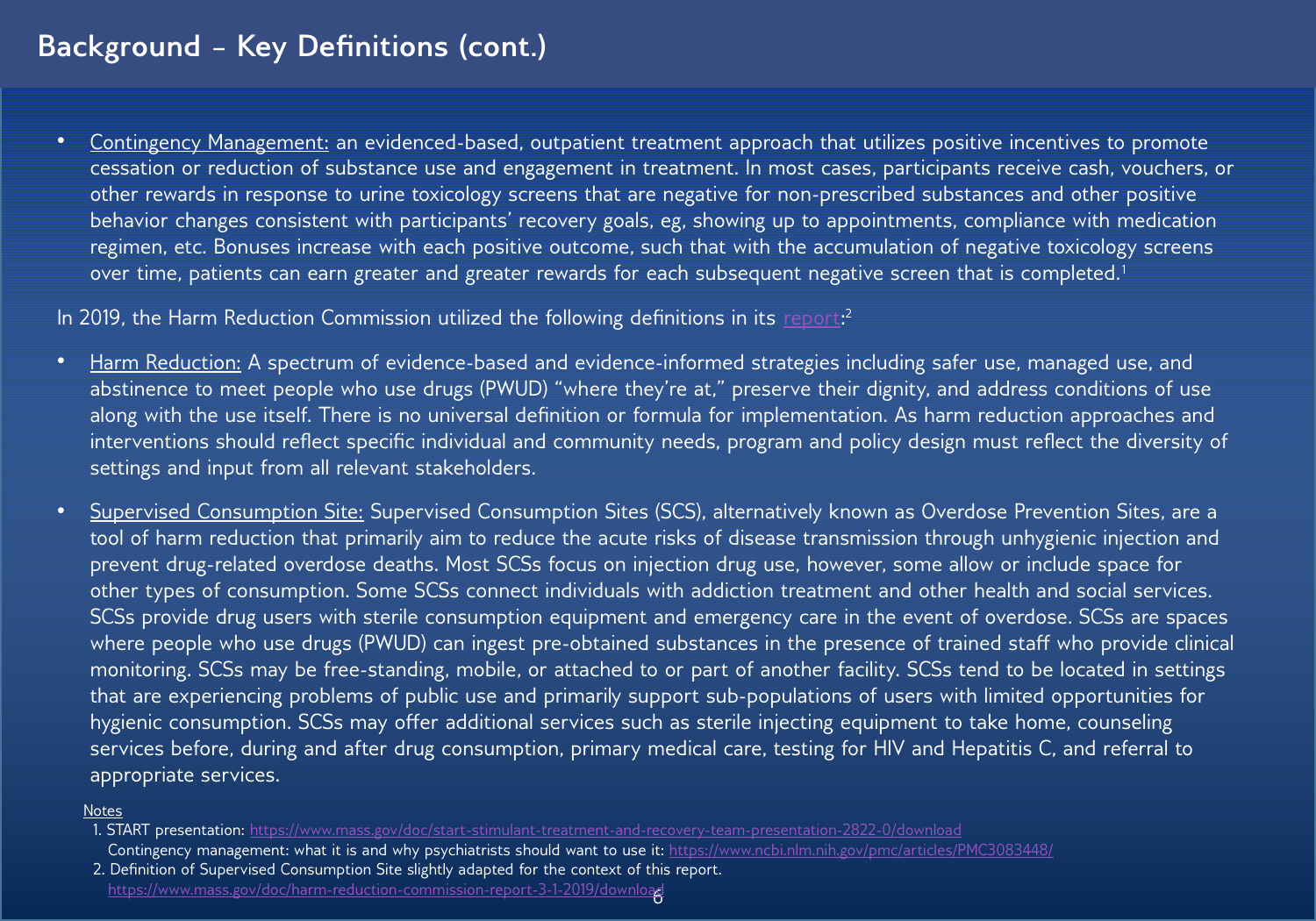

Background – Key Definitions (cont.)
Contingency Management: an evidenced-based, outpatient treatment approach that utilizes positive incentives to promote cessation or reduction of substance use and engagement in treatment. In most cases, participants receive cash, vouchers, or other rewards in response to urine toxicology screens that are negative for non-prescribed substances and other positive behavior changes consistent with participants’ recovery goals, eg, showing up to appointments, compliance with medication regimen, etc. Bonuses increase with each positive outcome, such that with the accumulation of negative toxicology screens over time, patients can earn greater and greater rewards for each subsequent negative screen that is completed.1
In 2019, the Harm Reduction Commission utilized the following definitions in its report:2
Harm Reduction: A spectrum of evidence-based and evidence-informed strategies including safer use, managed use, and abstinence to meet people who use drugs (PWUD) “where they’re at,” preserve their dignity, and address conditions of use along with the use itself. There is no universal definition or formula for implementation. As harm reduction approaches and interventions should reflect specific individual and community needs, program and policy design must reflect the diversity of settings and input from all relevant stakeholders.
Supervised Consumption Site: Supervised Consumption Sites (SCS), alternatively known as Overdose Prevention Sites, are a tool of harm reduction that primarily aim to reduce the acute risks of disease transmission through unhygienic injection and prevent drug-related overdose deaths. Most SCSs focus on injection drug use, however, some allow or include space for other types of consumption. Some SCSs connect individuals with addiction treatment and other health and social services. SCSs provide drug users with sterile consumption equipment and emergency care in the event of overdose. SCSs are spaces where people who use drugs (PWUD) can ingest pre-obtained substances in the presence of trained staff who provide clinical monitoring. SCSs may be free-standing, mobile, or attached to or part of another facility. SCSs tend to be located in settings that are experiencing problems of public use and primarily support sub-populations of users with limited opportunities for hygienic consumption. SCSs may offer additional services such as sterile injecting equipment to take home, counseling services before, during and after drug consumption, primary medical care, testing for HIV and Hepatitis C, and referral to appropriate services.
Notes
  1. START presentation: https://www.mass.gov/doc/start-stimulant-treatment-and-recovery-team-presentation-2822-0/download
Contingency management: what it is and why psychiatrists should want to use it: https://www.ncbi.nlm.nih.gov/pmc/articles/PMC3083448/
  2. Definition of Supervised Consumption Site slightly adapted for the context of this report. https://www.mass.gov/doc/harm-reduction-commission-report-3-1-2019/download
6